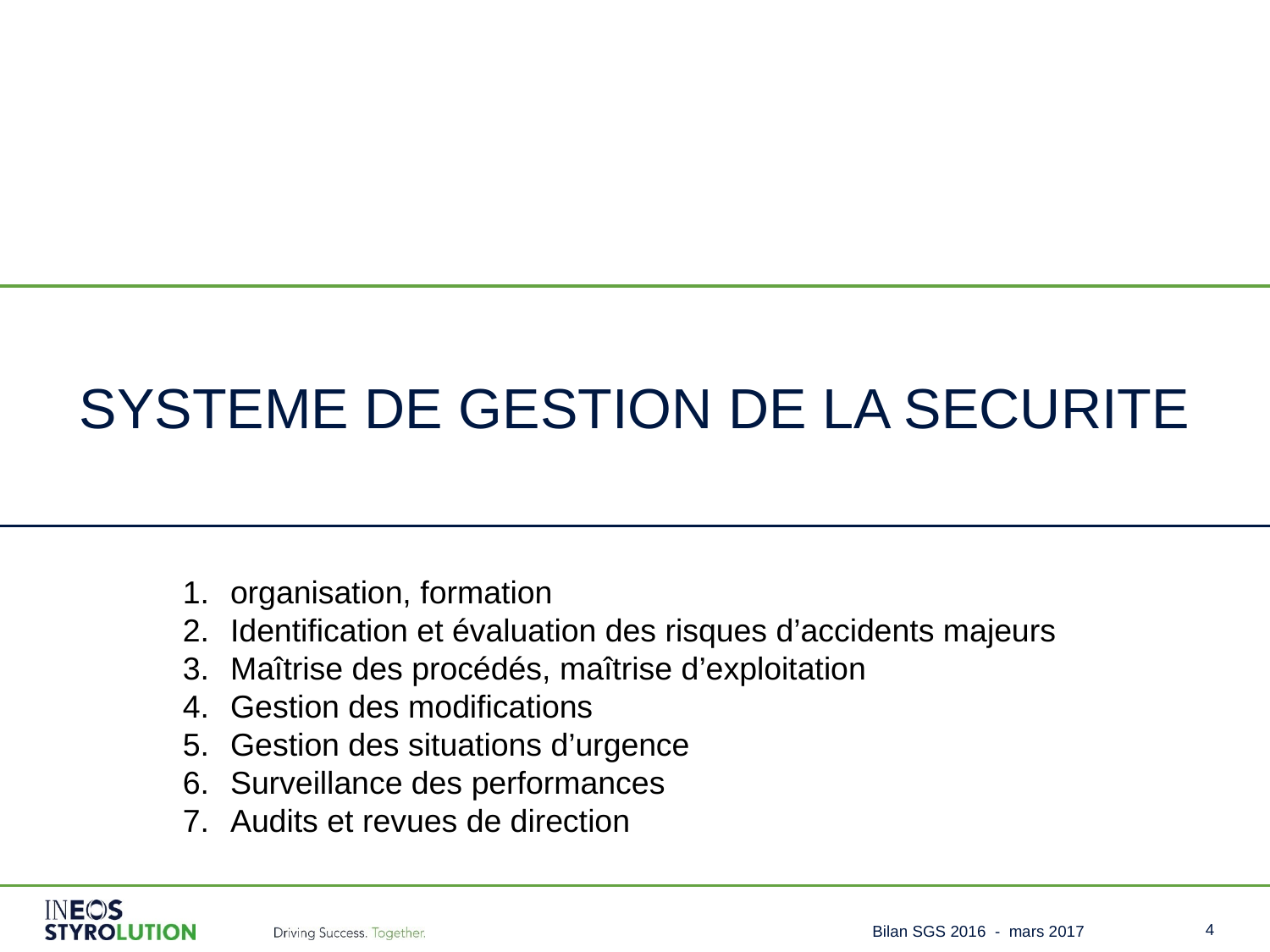

# Systeme de gestion de la securite
organisation, formation
Identification et évaluation des risques d’accidents majeurs
Maîtrise des procédés, maîtrise d’exploitation
Gestion des modifications
Gestion des situations d’urgence
Surveillance des performances
Audits et revues de direction

Bilan SGS 2016  -  mars 2017
4